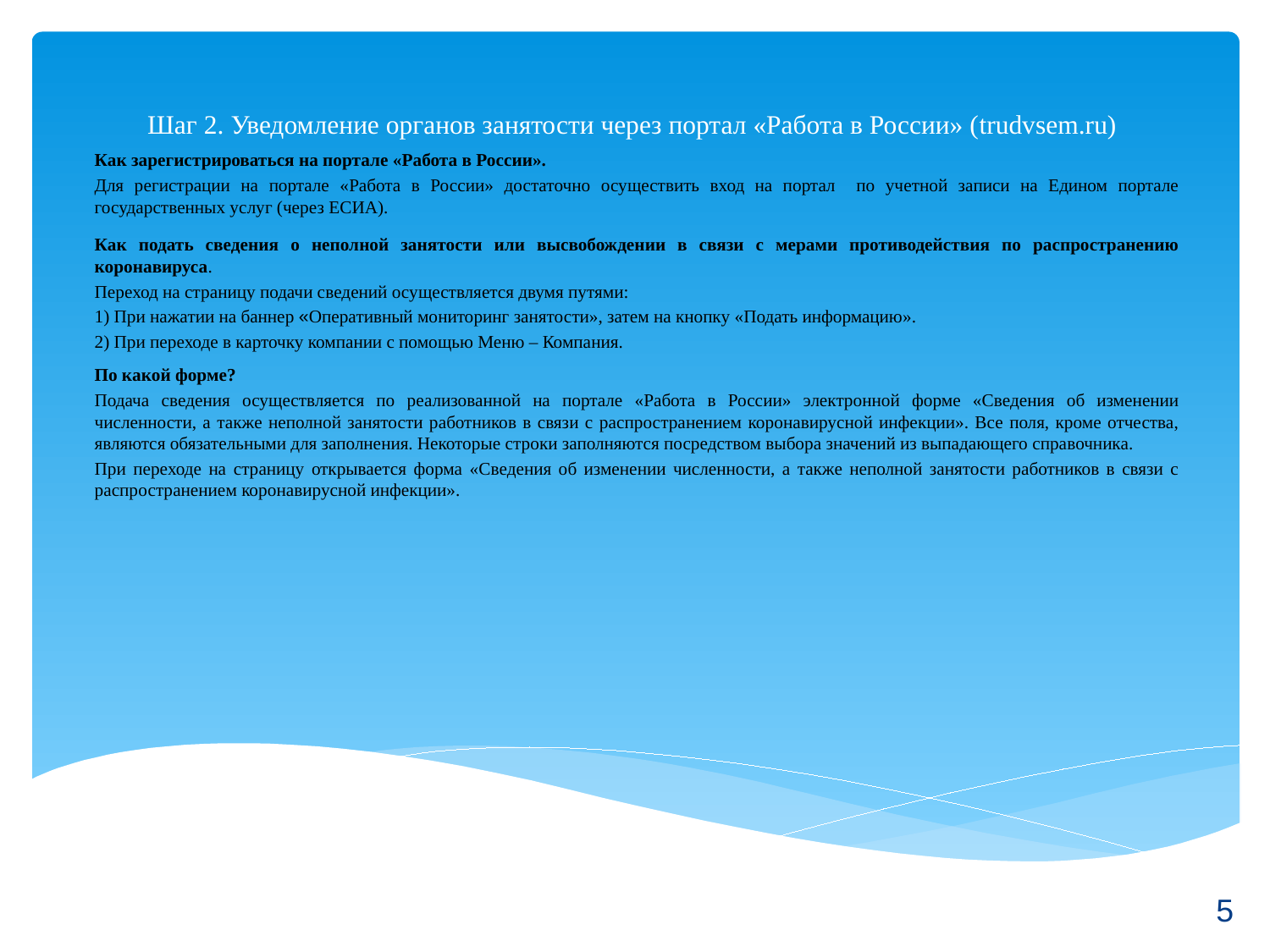

# Шаг 2. Уведомление органов занятости через портал «Работа в России» (trudvsem.ru)

Как зарегистрироваться на портале «Работа в России».
Для регистрации на портале «Работа в России» достаточно осуществить вход на портал  по учетной записи на Едином портале государственных услуг (через ЕСИА).

Как подать сведения о неполной занятости или высвобождении в связи с мерами противодействия по распространению коронавируса.
Переход на страницу подачи сведений осуществляется двумя путями:
1) При нажатии на баннер «Оперативный мониторинг занятости», затем на кнопку «Подать информацию».
2) При переходе в карточку компании с помощью Меню – Компания.

По какой форме?
Подача сведения осуществляется по реализованной на портале «Работа в России» электронной форме «Сведения об изменении численности, а также неполной занятости работников в связи с распространением коронавирусной инфекции». Все поля, кроме отчества, являются обязательными для заполнения. Некоторые строки заполняются посредством выбора значений из выпадающего справочника.
При переходе на страницу открывается форма «Сведения об изменении численности, а также неполной занятости работников в связи с распространением коронавирусной инфекции».

5